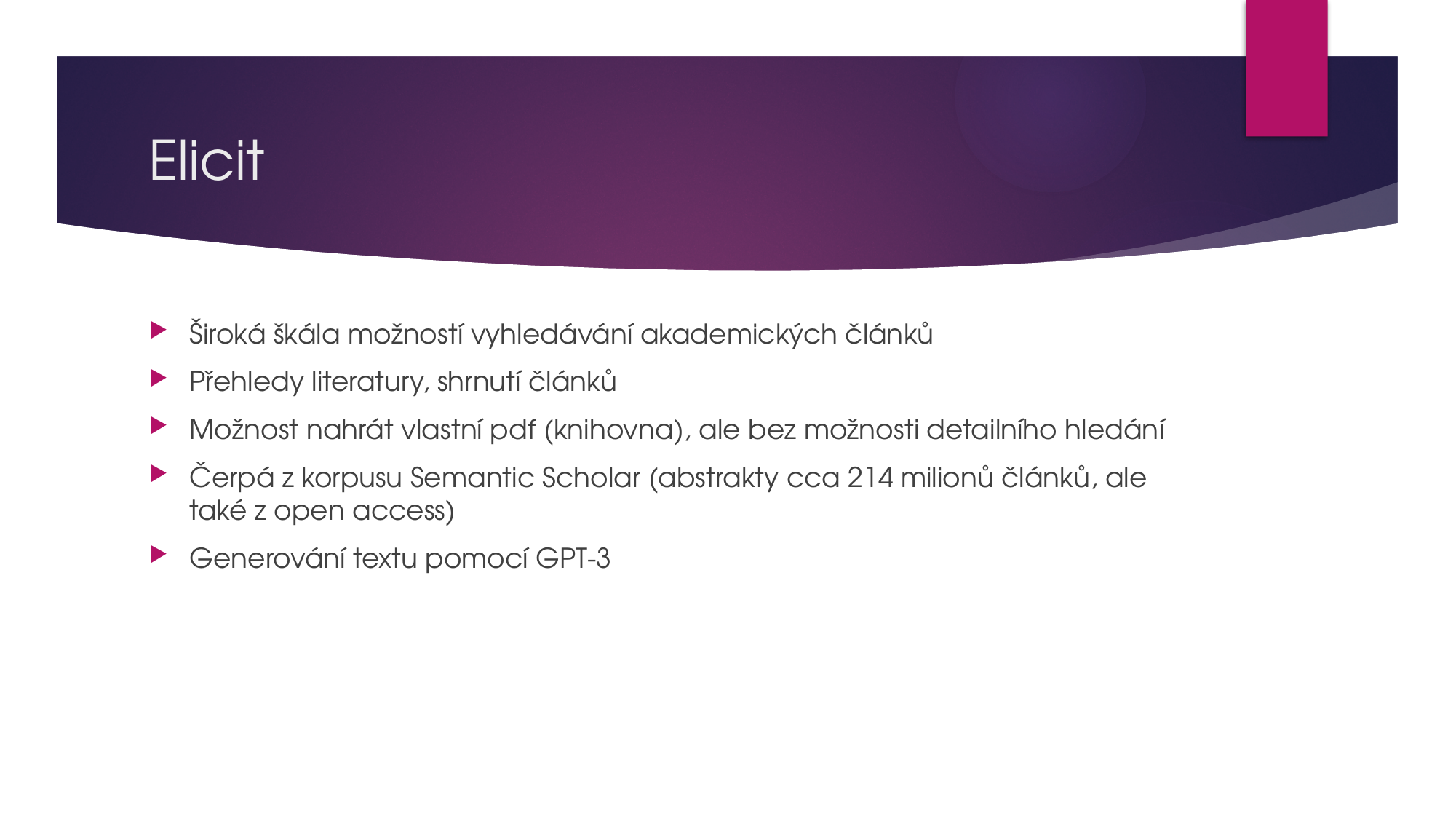

# Elicit
Široká škála možností vyhledávání akademických článků
Přehledy literatury, shrnutí článků
Možnost nahrát vlastní pdf (knihovna), ale bez možnosti detailního hledání
Čerpá z korpusu Semantic Scholar (abstrakty cca 214 milionů článků, ale také z open access)
Generování textu pomocí GPT-3